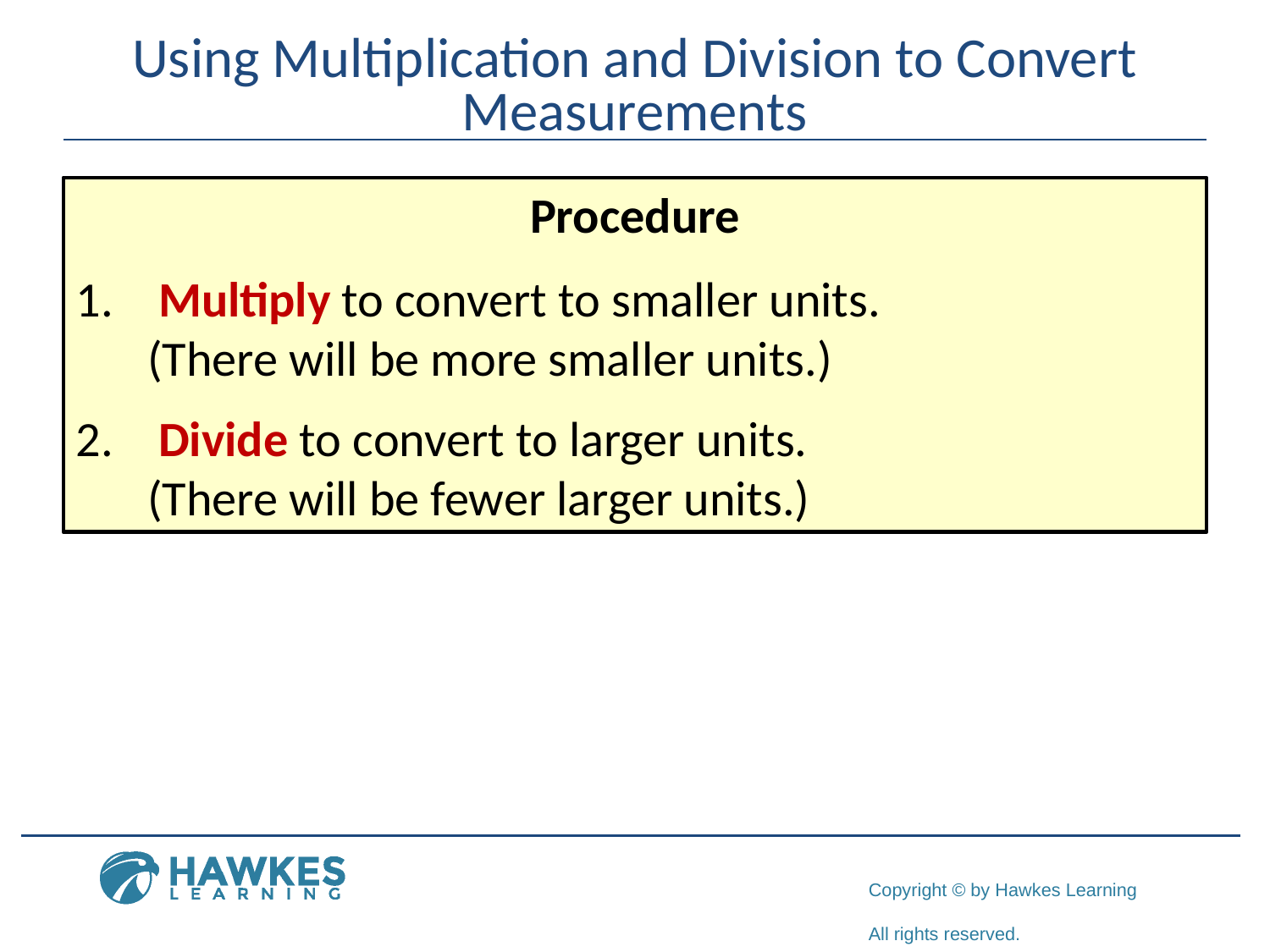

# Using Multiplication and Division to Convert Measurements
Procedure
 Multiply to convert to smaller units.                    (There will be more smaller units.)
 Divide to convert to larger units.                            (There will be fewer larger units.)